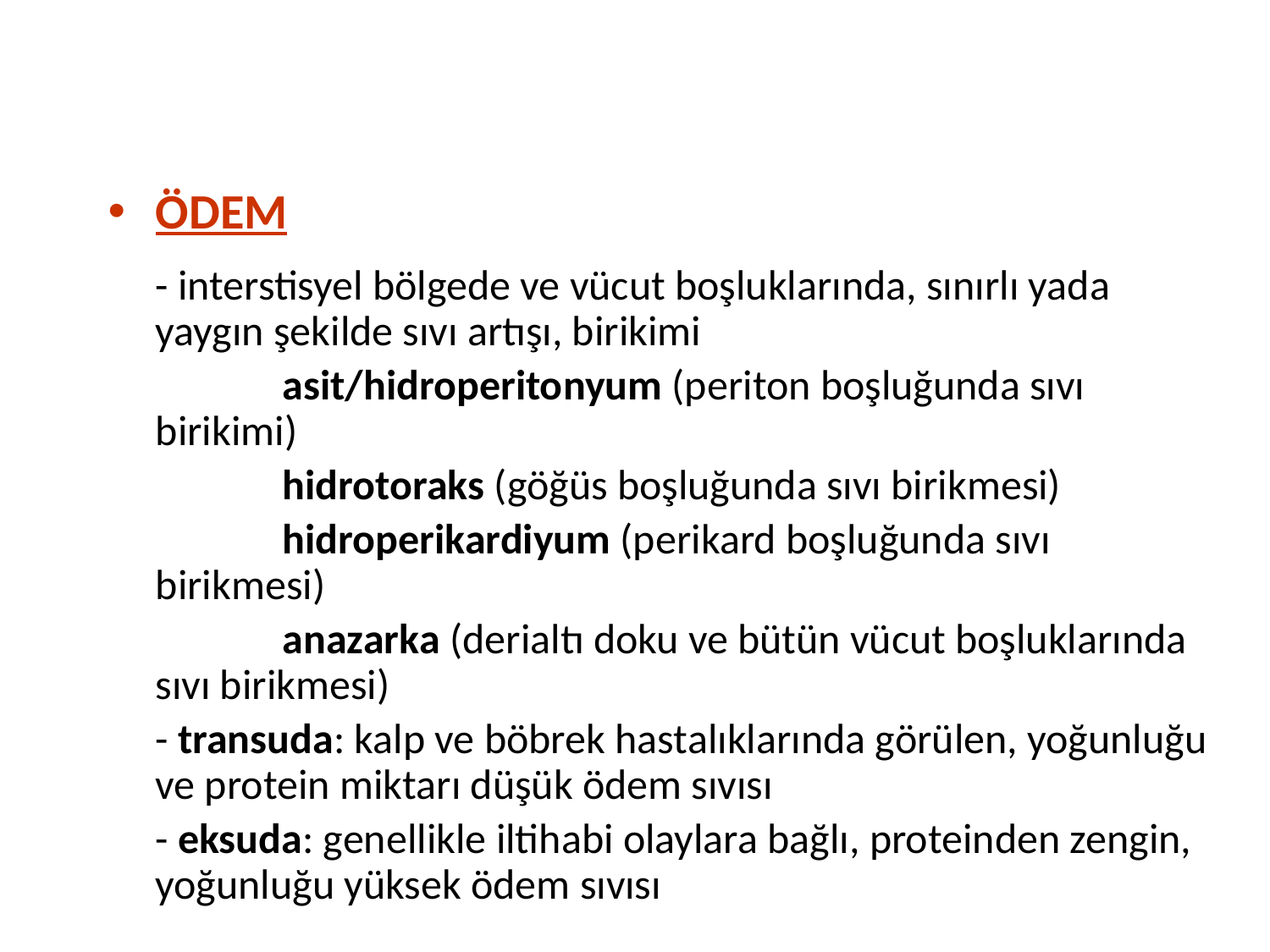

ÖDEM

	- interstisyel bölgede ve vücut boşluklarında, sınırlı yada yaygın şekilde sıvı artışı, birikimi
		asit/hidroperitonyum (periton boşluğunda sıvı birikimi)
		hidrotoraks (göğüs boşluğunda sıvı birikmesi)
		hidroperikardiyum (perikard boşluğunda sıvı birikmesi)
		anazarka (derialtı doku ve bütün vücut boşluklarında sıvı birikmesi)
	- transuda: kalp ve böbrek hastalıklarında görülen, yoğunluğu ve protein miktarı düşük ödem sıvısı
	- eksuda: genellikle iltihabi olaylara bağlı, proteinden zengin, yoğunluğu yüksek ödem sıvısı